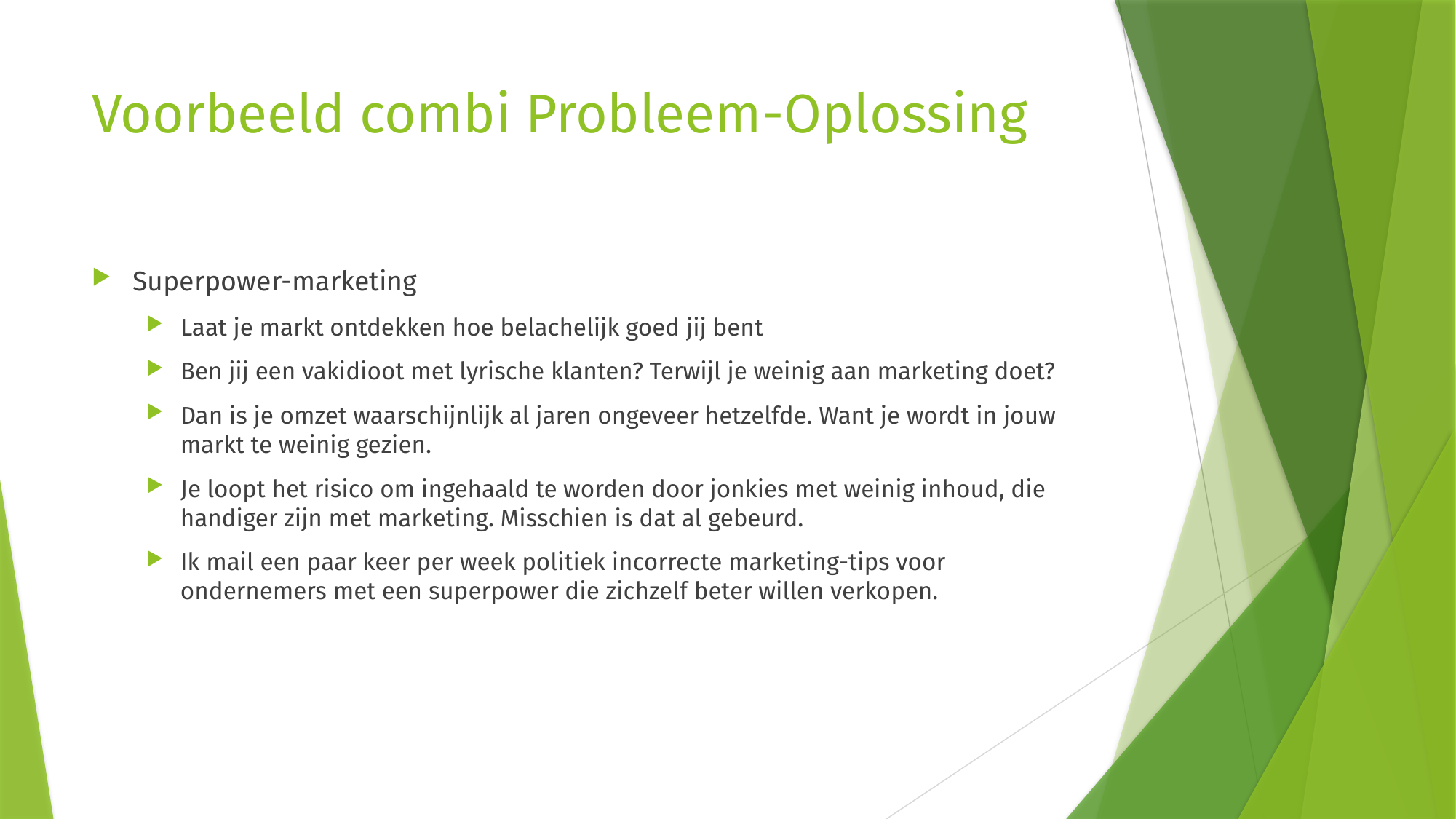

# Voorbeeld combi Probleem-Oplossing
Superpower-marketing
Laat je markt ontdekken hoe belachelijk goed jij bent
Ben jij een vakidioot met lyrische klanten? Terwijl je weinig aan marketing doet?
Dan is je omzet waarschijnlijk al jaren ongeveer hetzelfde. Want je wordt in jouw markt te weinig gezien.
Je loopt het risico om ingehaald te worden door jonkies met weinig inhoud, die handiger zijn met marketing. Misschien is dat al gebeurd.
Ik mail een paar keer per week politiek incorrecte marketing-tips voor ondernemers met een superpower die zichzelf beter willen verkopen.